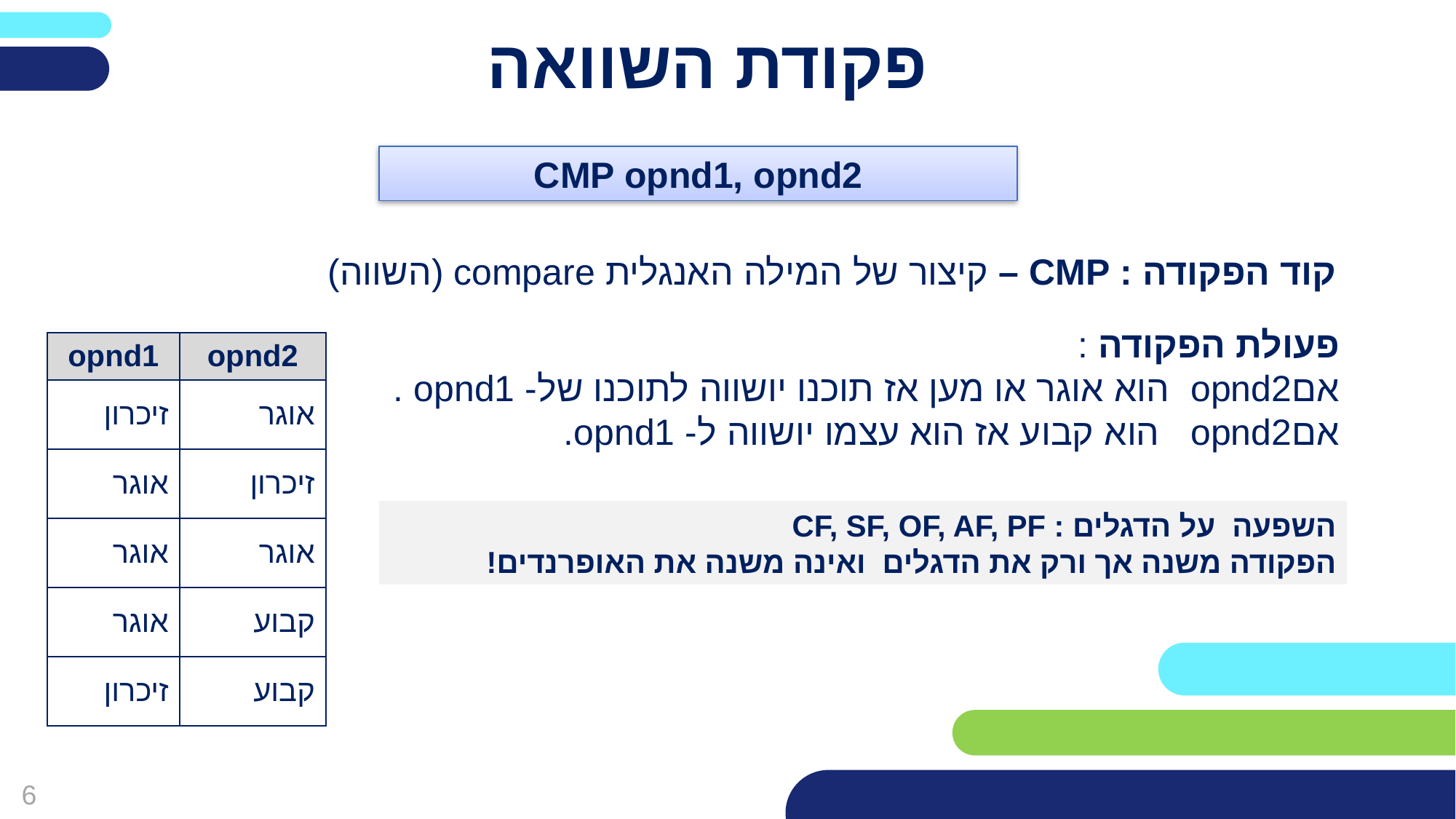

פריסה 2
(הפריסות שונות זו מזו במיקום תיבות הטקסט וגרפיקת הרקע,
ותוכלו לגוון ביניהן)
# פקודת השוואה
CMP opnd1, opnd2
את השקופית הזו תוכלו לשכפל, על מנת ליצור שקופיות נוספות הזהות לה – אליהן תוכלו להכניס את התכנים.

כדי לשכפל אותה, לחצו עליה קליק ימיני בתפריט השקופיות בצד ובחרו
"שכפל שקופית" או "Duplicate Slide"
(מחקו ריבוע זה לאחר הקריאה)
קוד הפקודה : CMP – קיצור של המילה האנגלית compare (השווה)
פעולת הפקודה :
אםopnd2  הוא אוגר או מען אז תוכנו יושווה לתוכנו של- opnd1 .
אםopnd2   הוא קבוע אז הוא עצמו יושווה ל- opnd1.
| opnd1 | opnd2 |
| --- | --- |
| זיכרון | אוגר |
| אוגר | זיכרון |
| אוגר | אוגר |
| אוגר | קבוע |
| זיכרון | קבוע |
השפעה  על הדגלים : CF, SF, OF, AF, PF
הפקודה משנה אך ורק את הדגלים  ואינה משנה את האופרנדים!